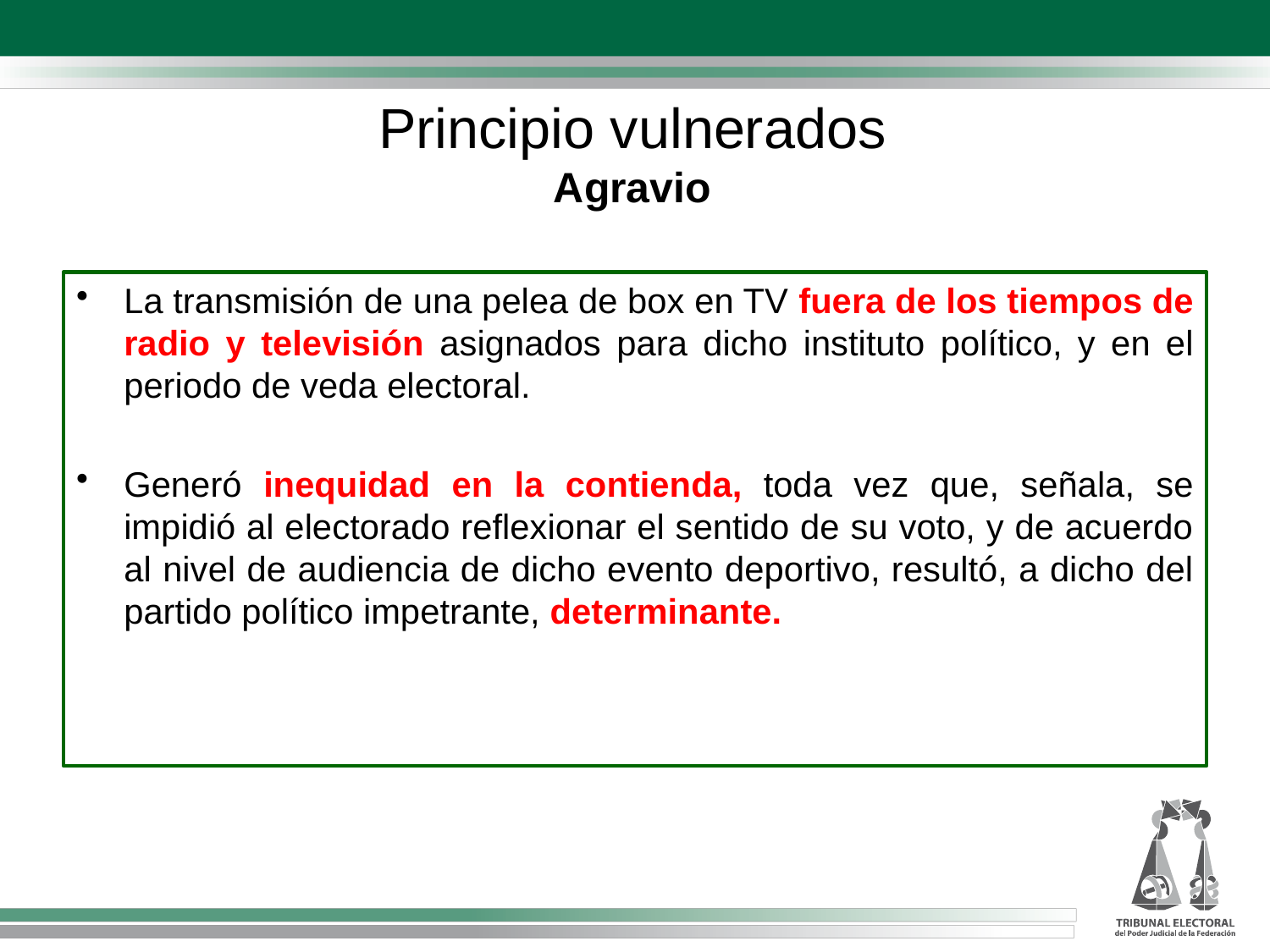

Principio vulnerados
Agravio
#
La transmisión de una pelea de box en TV fuera de los tiempos de radio y televisión asignados para dicho instituto político, y en el periodo de veda electoral.

Generó inequidad en la contienda, toda vez que, señala, se impidió al electorado reflexionar el sentido de su voto, y de acuerdo al nivel de audiencia de dicho evento deportivo, resultó, a dicho del partido político impetrante, determinante.